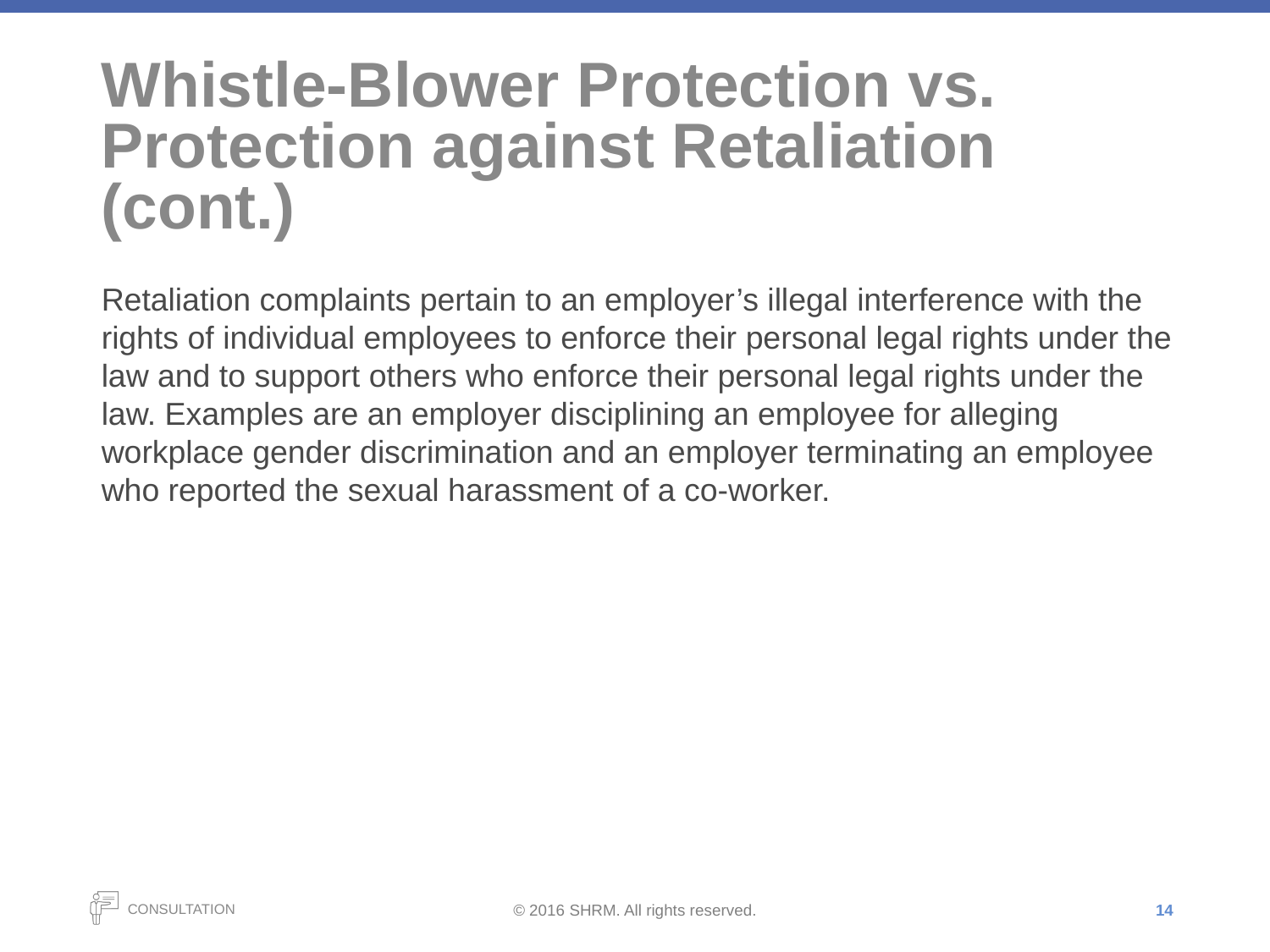

# Whistle-Blower Protection vs. Protection against Retaliation (cont.)
Retaliation complaints pertain to an employer’s illegal interference with the rights of individual employees to enforce their personal legal rights under the law and to support others who enforce their personal legal rights under the law. Examples are an employer disciplining an employee for alleging workplace gender discrimination and an employer terminating an employee who reported the sexual harassment of a co-worker.
14